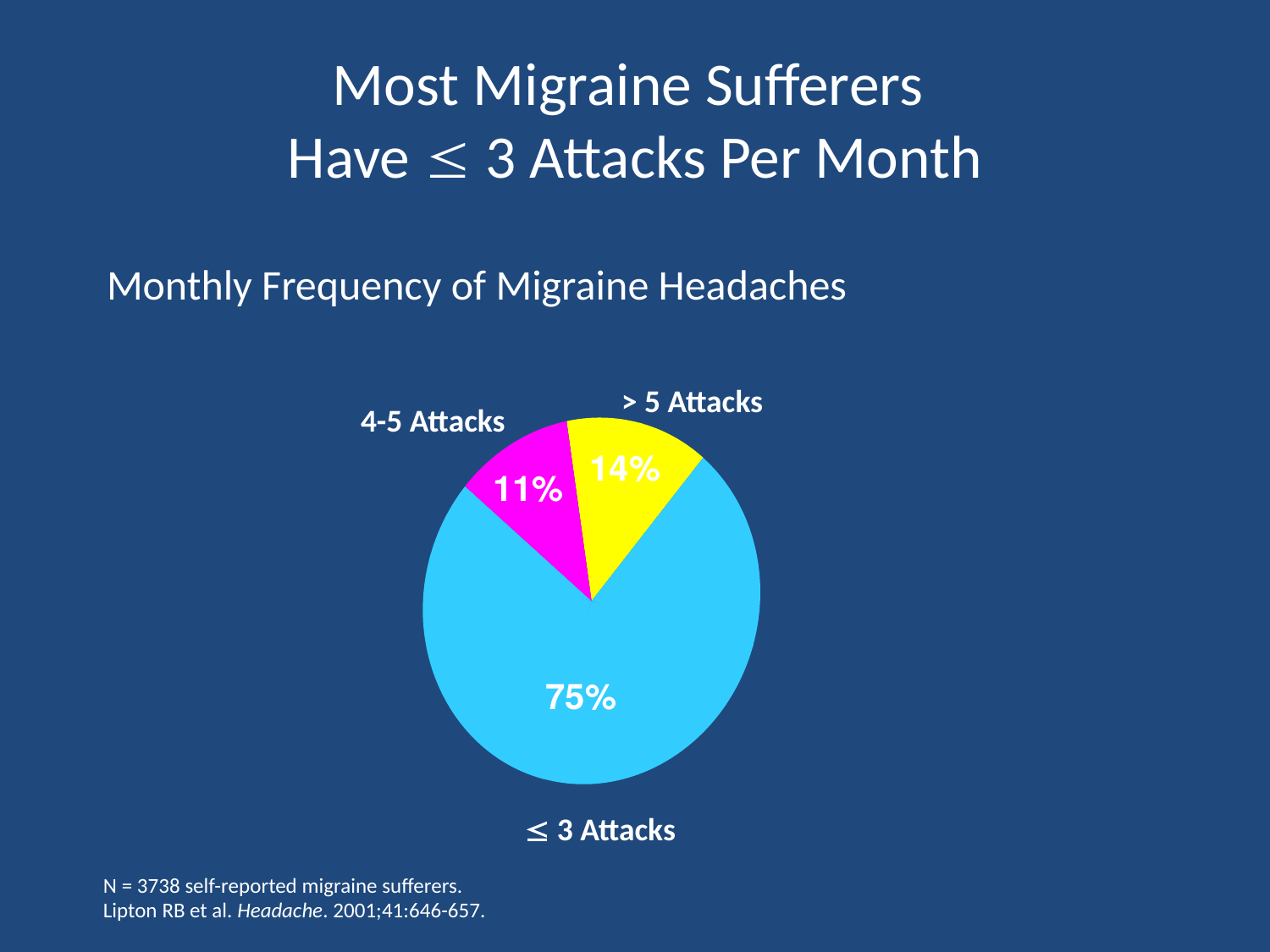

# Most Migraine Sufferers Have ≤ 3 Attacks Per Month
Monthly Frequency of Migraine Headaches
> 5 Attacks
4-5 Attacks

14%
11%
75%
≤ 3 Attacks
N = 3738 self-reported migraine sufferers.
Lipton RB et al. Headache. 2001;41:646-657.